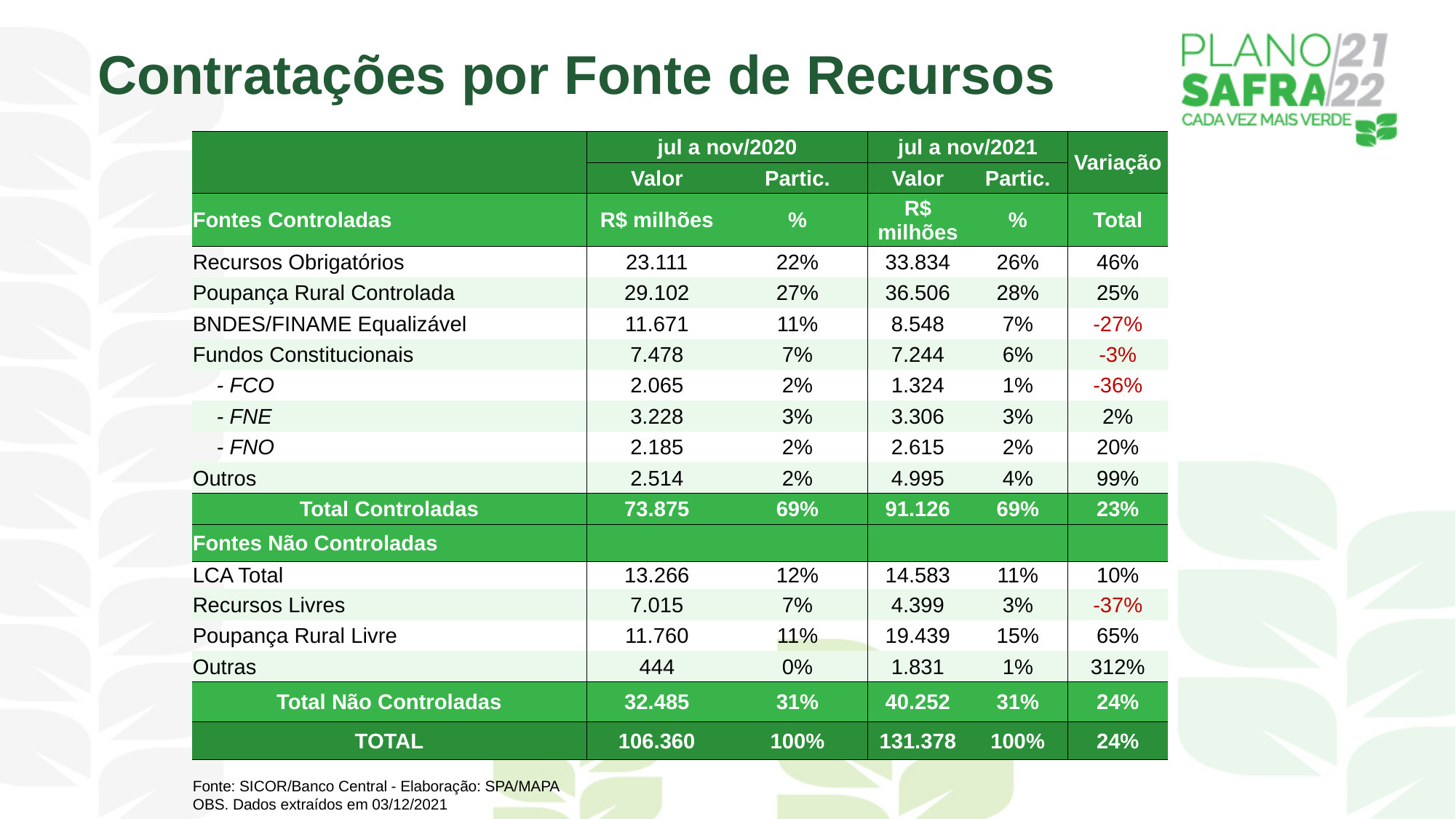

Contratações por Fonte de Recursos
|  | jul a nov/2020 |  | jul a nov/2021 |  | Variação |
| --- | --- | --- | --- | --- | --- |
|  | Valor | Partic. | Valor | Partic. |  |
| Fontes Controladas | R$ milhões | % | R$ milhões | % | Total |
| Recursos Obrigatórios | 23.111 | 22% | 33.834 | 26% | 46% |
| Poupança Rural Controlada | 29.102 | 27% | 36.506 | 28% | 25% |
| BNDES/FINAME Equalizável | 11.671 | 11% | 8.548 | 7% | -27% |
| Fundos Constitucionais | 7.478 | 7% | 7.244 | 6% | -3% |
| - FCO | 2.065 | 2% | 1.324 | 1% | -36% |
| - FNE | 3.228 | 3% | 3.306 | 3% | 2% |
| - FNO | 2.185 | 2% | 2.615 | 2% | 20% |
| Outros | 2.514 | 2% | 4.995 | 4% | 99% |
| Total Controladas | 73.875 | 69% | 91.126 | 69% | 23% |
| Fontes Não Controladas |  |  |  |  |  |
| LCA Total | 13.266 | 12% | 14.583 | 11% | 10% |
| Recursos Livres | 7.015 | 7% | 4.399 | 3% | -37% |
| Poupança Rural Livre | 11.760 | 11% | 19.439 | 15% | 65% |
| Outras | 444 | 0% | 1.831 | 1% | 312% |
| Total Não Controladas | 32.485 | 31% | 40.252 | 31% | 24% |
| TOTAL | 106.360 | 100% | 131.378 | 100% | 24% |
Fonte: SICOR/Banco Central - Elaboração: SPA/MAPA
OBS. Dados extraídos em 03/12/2021